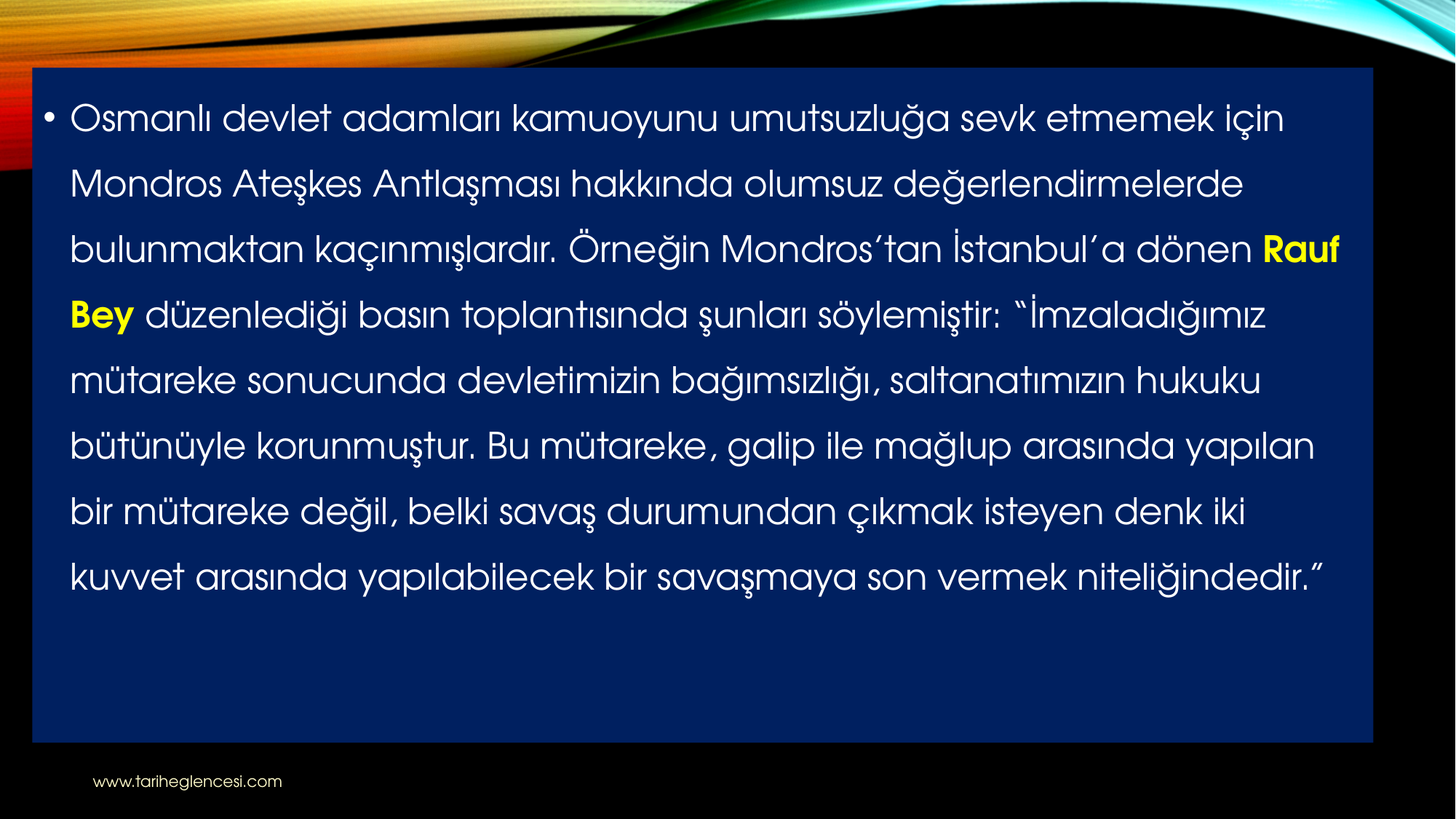

Osmanlı devlet adamları kamuoyunu umutsuzluğa sevk etmemek için Mondros Ateşkes Antlaşması hakkında olumsuz değerlendirmelerde bulunmaktan kaçınmışlardır. Örneğin Mondros’tan İstanbul’a dönen Rauf Bey düzenlediği basın toplantısında şunları söylemiştir: “İmzaladığımız mütareke sonucunda devletimizin bağımsızlığı, saltanatımızın hukuku bütünüyle korunmuştur. Bu mütareke, galip ile mağlup arasında yapılan bir mütareke değil, belki savaş durumundan çıkmak isteyen denk iki kuvvet arasında yapılabilecek bir savaşmaya son vermek niteliğindedir.”
www.tariheglencesi.com